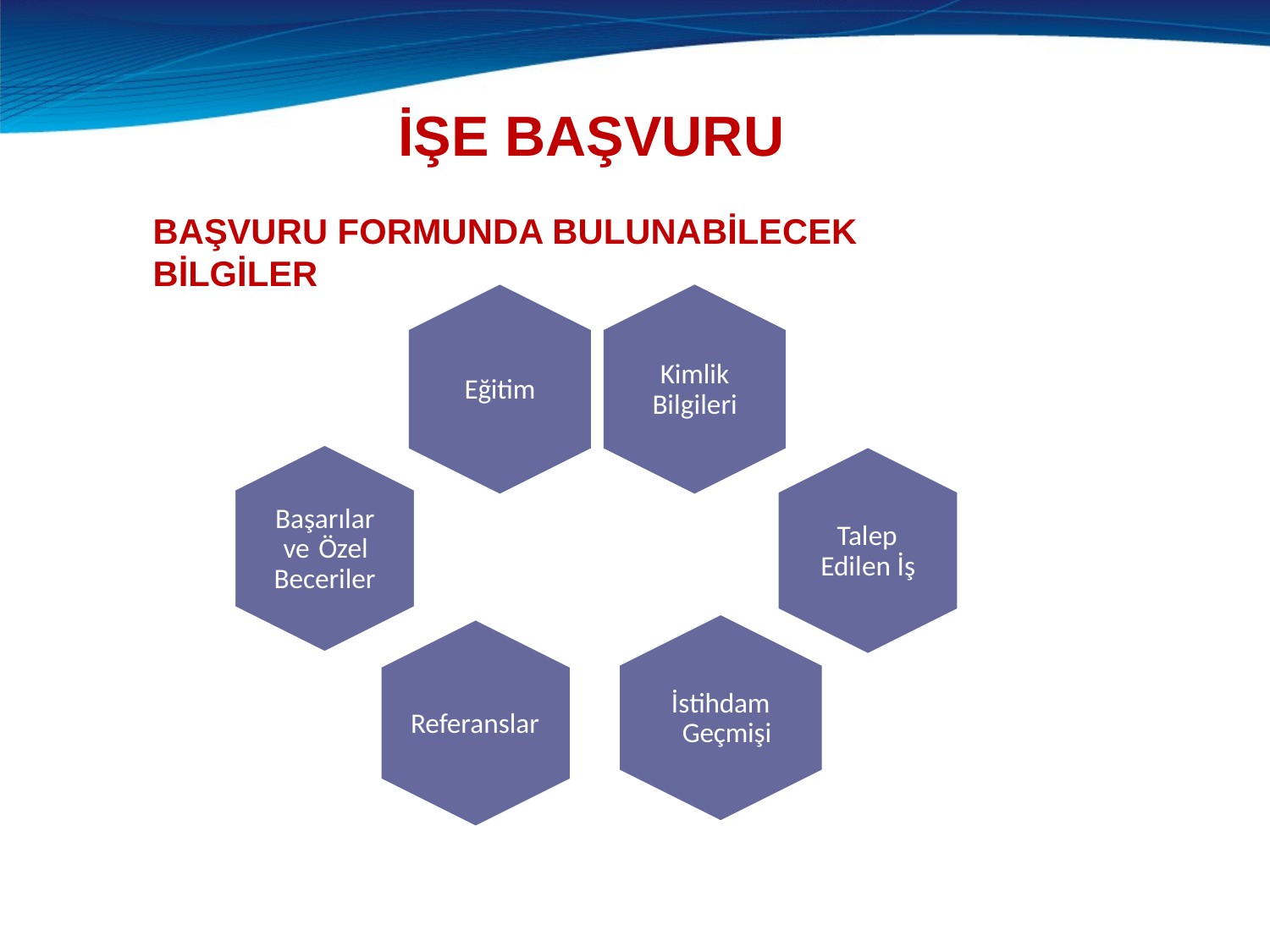

# İŞE BAŞVURU
BAŞVURU FORMUNDA BULUNABİLECEK BİLGİLER

Kimlik  Bilgileri
Eğitim

Başarılar  ve Özel  Beceriler
Talep  Edilen İş

İstihdam  Geçmişi
Referanslar